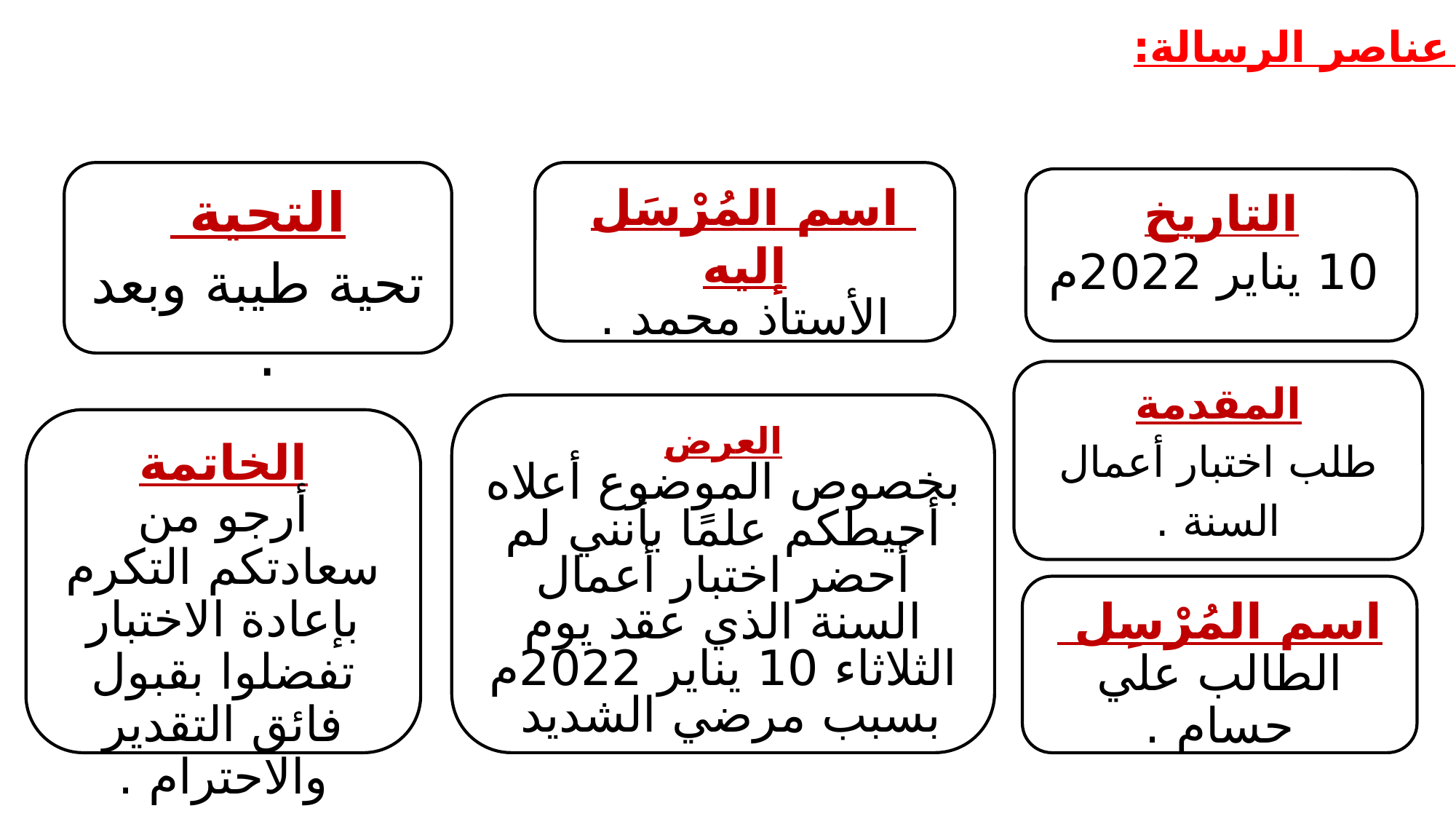

* عناصر الرسالة:

التحية
تحية طيبة وبعد .
اسم المُرْسَل إليه
الأستاذ محمد .
التاريخ
 10 يناير 2022م
المقدمة
طلب اختبار أعمال السنة .
العرض
بخصوص الموضوع أعلاه أحيطكم علمًا بأنني لم أحضر اختبار أعمال السنة الذي عقد يوم الثلاثاء 10 يناير 2022م بسبب مرضي الشديد

اسم المُرْسِل
الطالب علي حسام .
الخاتمة
أرجو من سعادتكم التكرم بإعادة الاختبار تفضلوا بقبول فائق التقدير والاحترام .